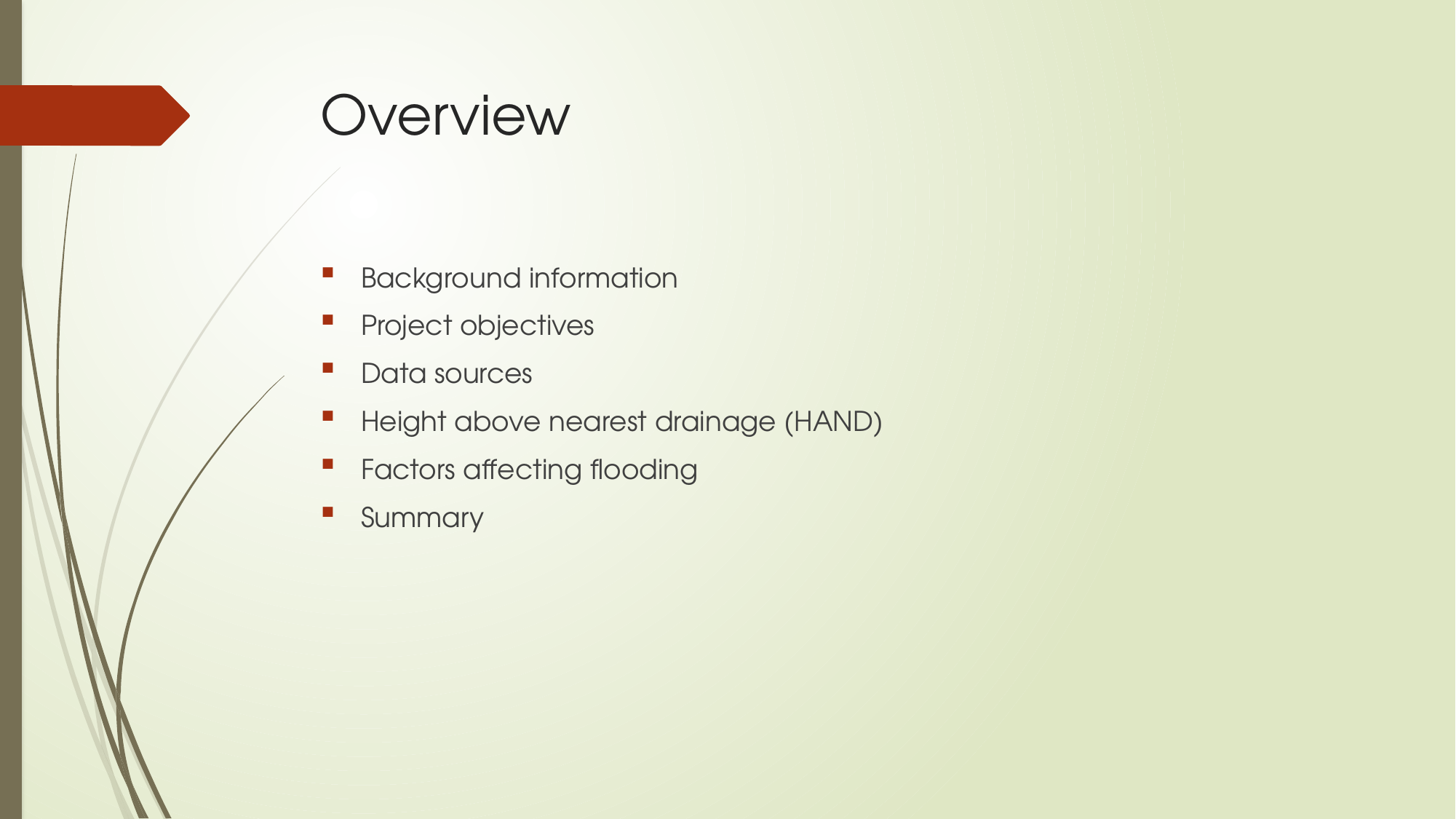

# Overview
Background information
Project objectives
Data sources
Height above nearest drainage (HAND)
Factors affecting flooding
Summary